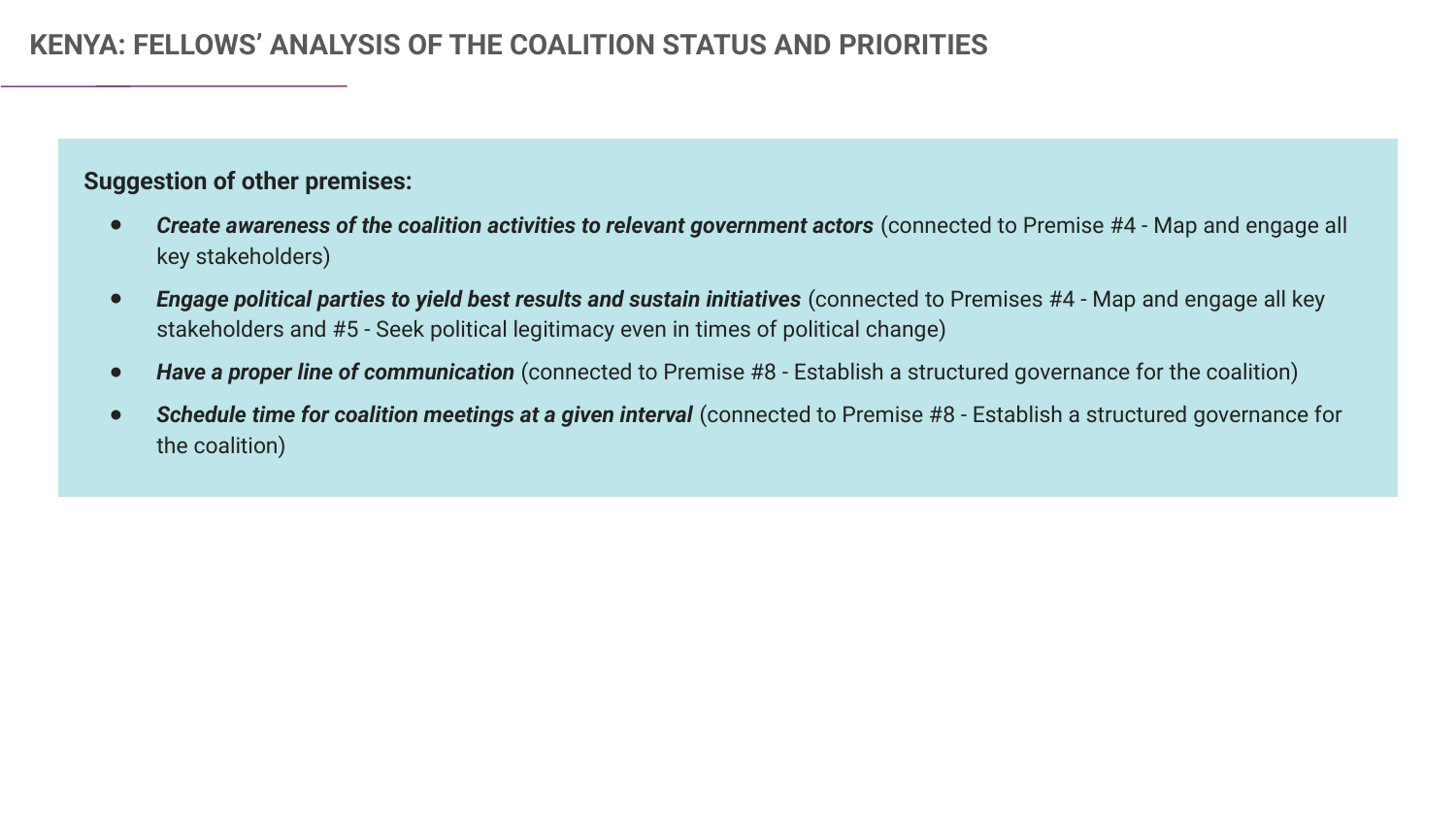

KENYA: FELLOWS’ ANALYSIS OF THE COALITION STATUS AND PRIORITIES
Suggestion of other premises:
Create awareness of the coalition activities to relevant government actors (connected to Premise #4 - Map and engage all key stakeholders)
Engage political parties to yield best results and sustain initiatives (connected to Premises #4 - Map and engage all key stakeholders and #5 - Seek political legitimacy even in times of political change)
Have a proper line of communication (connected to Premise #8 - Establish a structured governance for the coalition)
Schedule time for coalition meetings at a given interval (connected to Premise #8 - Establish a structured governance for the coalition)